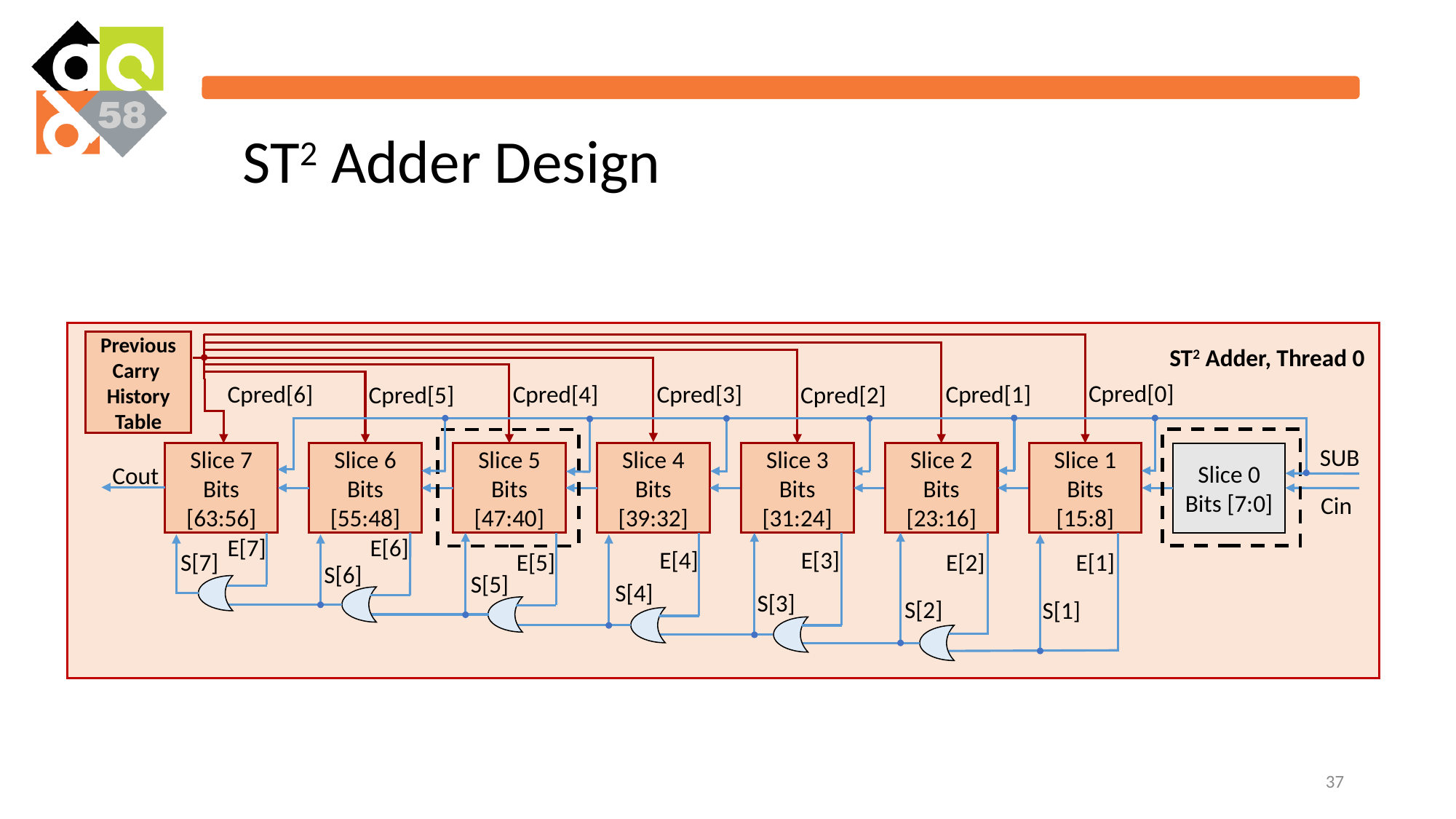

ST2 Adder Design

Previous Carry
History Table
ST2 Adder, Thread 0

Cpred[0]
Cpred[1]
Cpred[4]
Cpred[3]
Cpred[6]
Cpred[5]
Cpred[2]

SUB
Slice 7
Bits [63:56]
Slice 6
Bits [55:48]
Slice 5
Bits [47:40]
Slice 4
Bits [39:32]
Slice 3
Bits [31:24]
Slice 2
Bits [23:16]
Slice 1
Bits [15:8]
Slice 0
Bits [7:0]
Cout

Cin
E[7]
E[6]
E[4]
E[3]
S[7]
E[5]
E[2]
E[1]
S[6]
S[5]
S[4]

S[3]

S[2]
S[1]

37